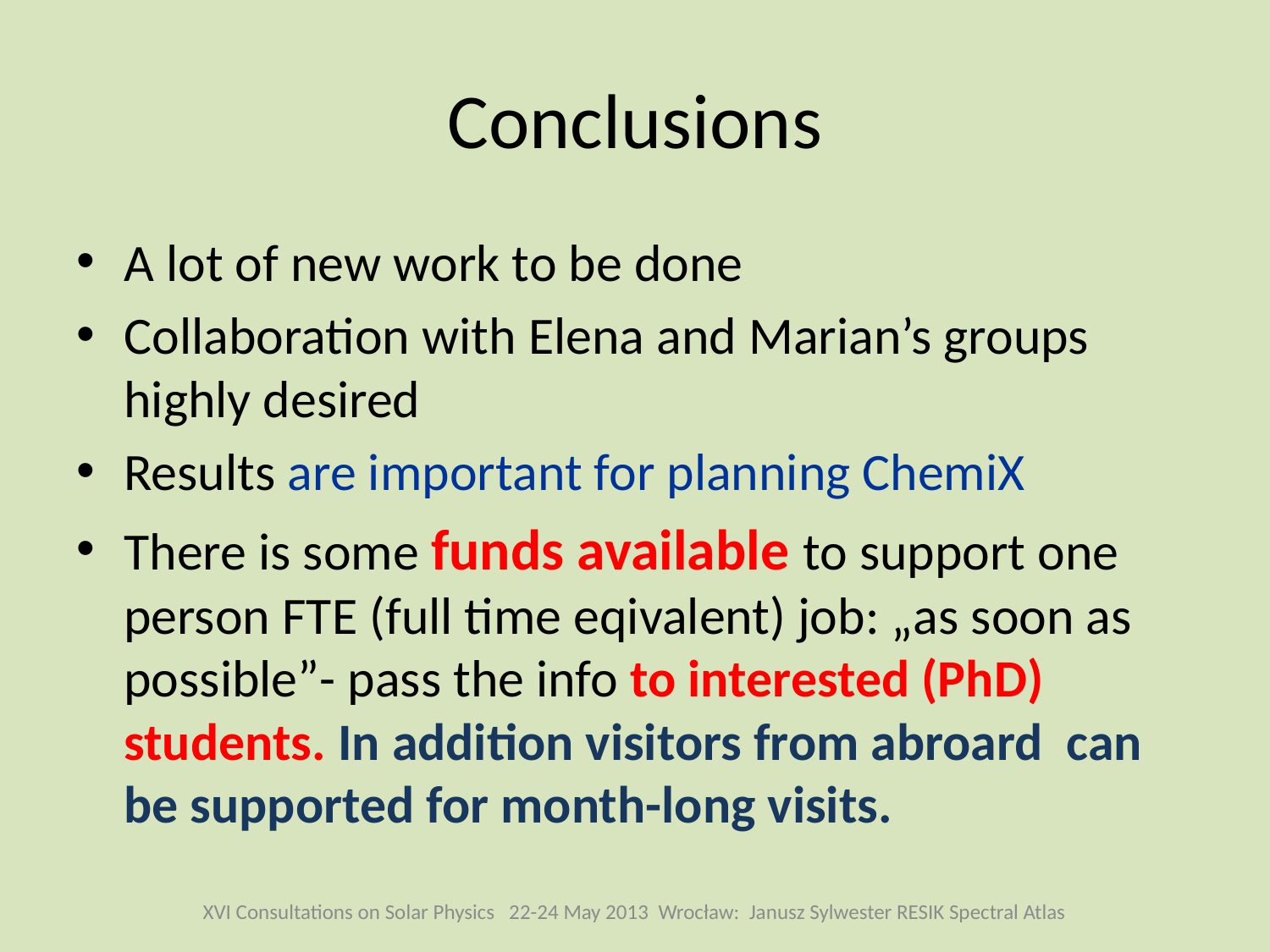

# Conclusions
A lot of new work to be done
Collaboration with Elena and Marian’s groups highly desired
Results are important for planning ChemiX
There is some funds available to support one person FTE (full time eqivalent) job: „as soon as possible”- pass the info to interested (PhD) students. In addition visitors from abroard  can be supported for month-long visits.
XVI Consultations on Solar Physics   22-24 May 2013  Wrocław:  Janusz Sylwester RESIK Spectral Atlas